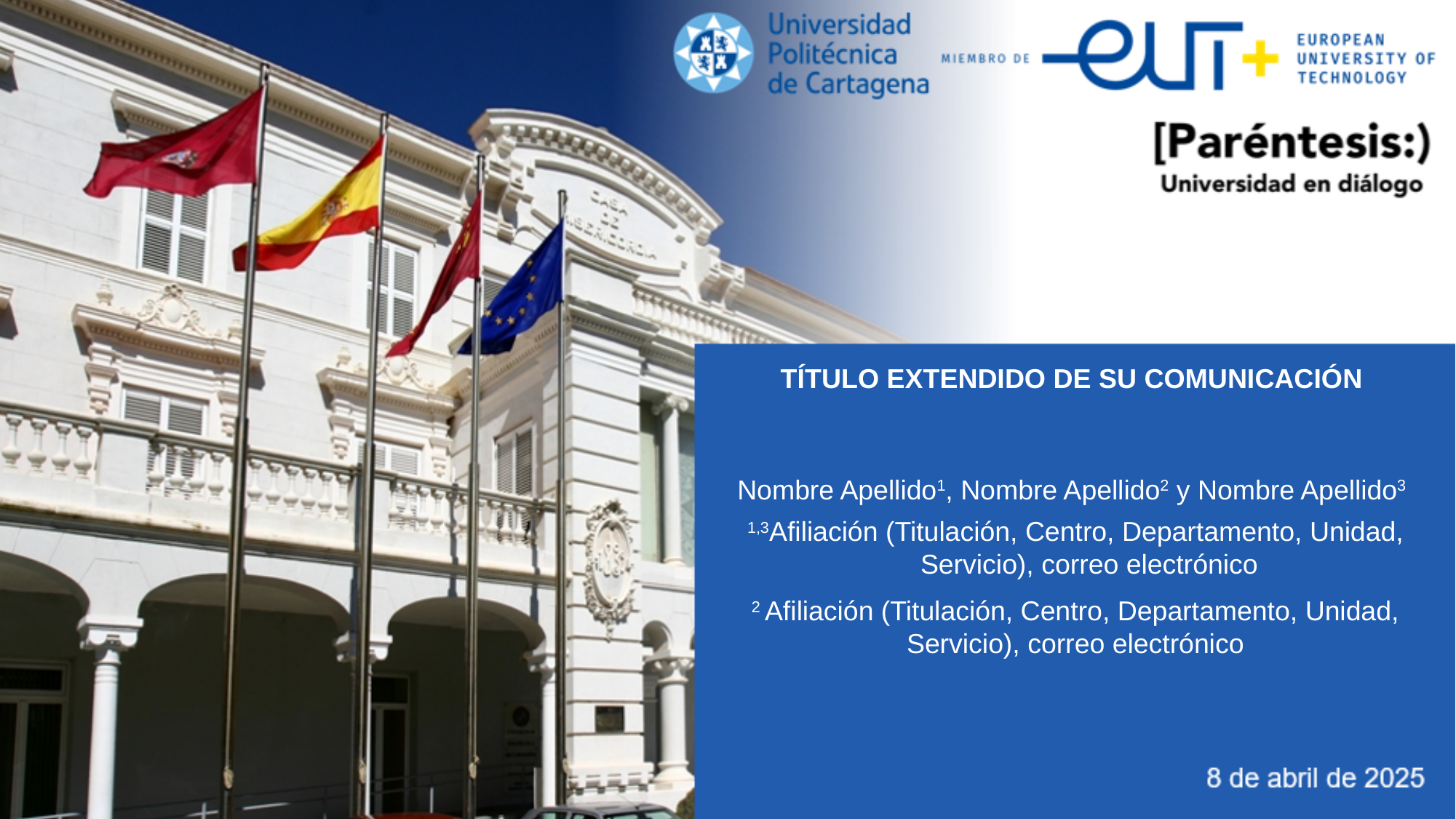

título extendido de su comunicación
Nombre Apellido1, Nombre Apellido2 y Nombre Apellido3
1,3Afiliación (Titulación, Centro, Departamento, Unidad, Servicio), correo electrónico
2 Afiliación (Titulación, Centro, Departamento, Unidad, Servicio), correo electrónico